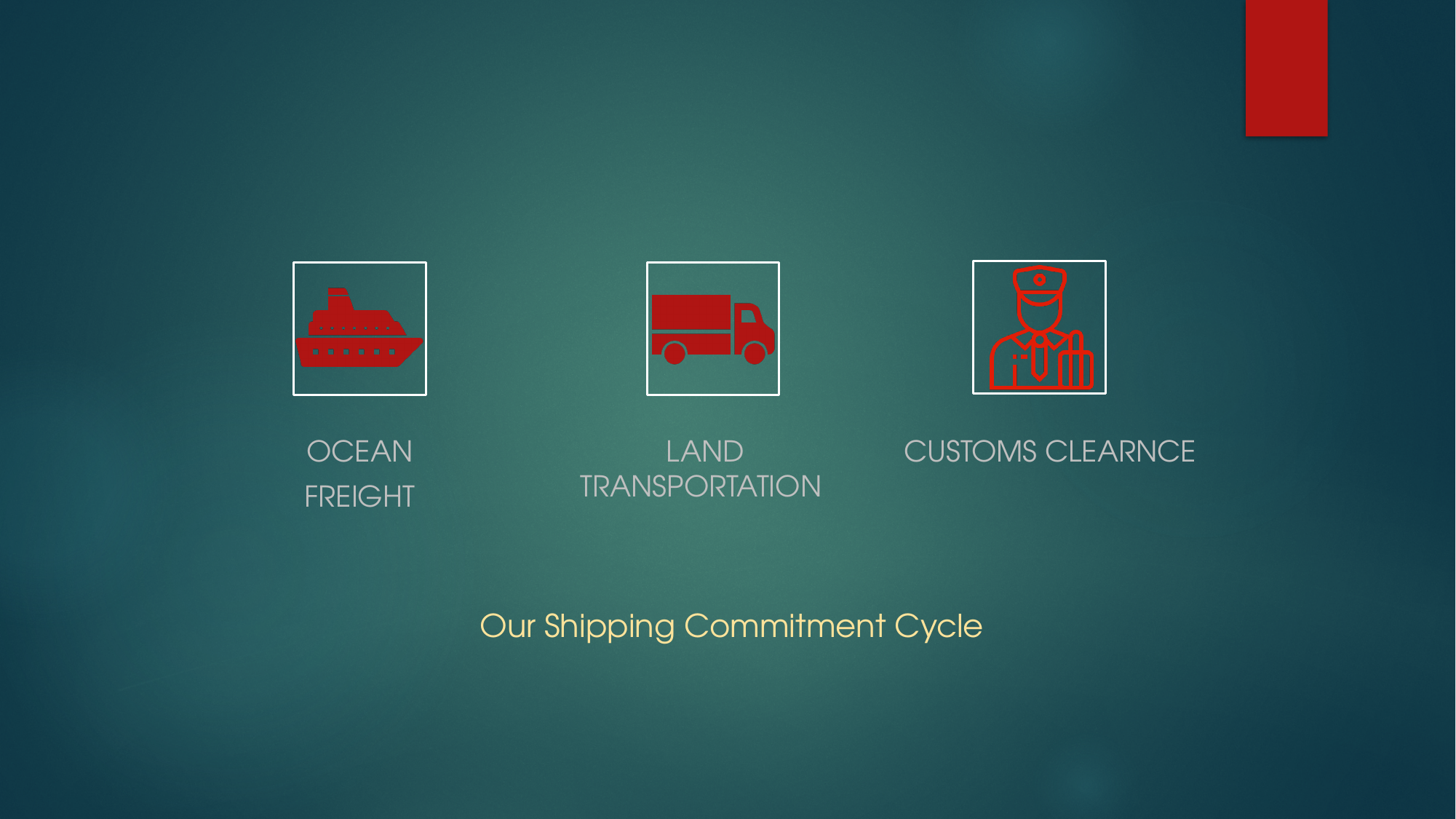

OCEAN
FREIGHT
LAND TRANSPORTATION
CUSTOMS CLEARNCE

Our Shipping Commitment Cycle